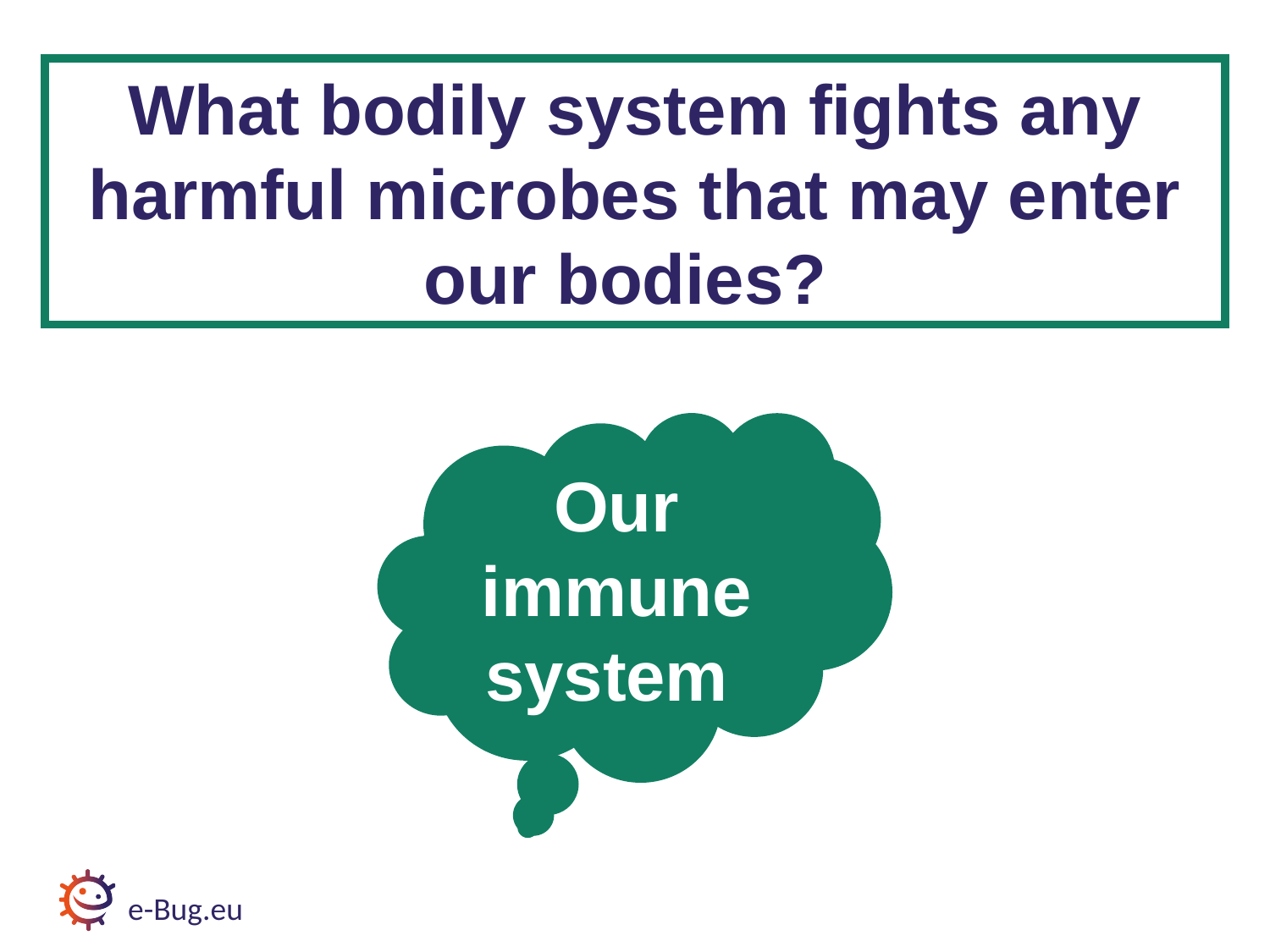

# Discussion Question 1
What bodily system fights any harmful microbes that may enter our bodies?
Our immune system
e-Bug.eu